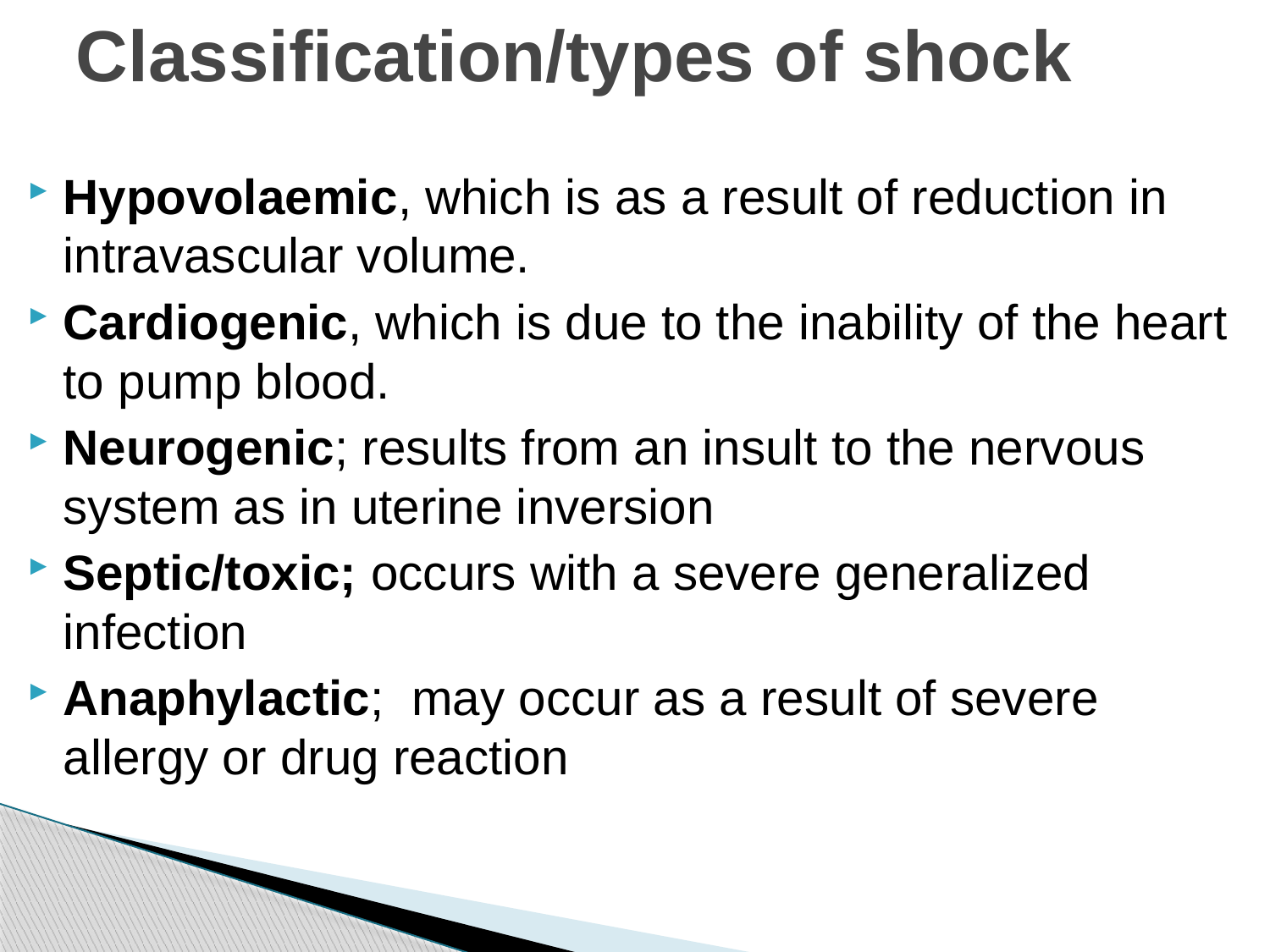

# Classification/types of shock
Hypovolaemic, which is as a result of reduction in intravascular volume.
Cardiogenic, which is due to the inability of the heart to pump blood.
Neurogenic; results from an insult to the nervous system as in uterine inversion
Septic/toxic; occurs with a severe generalized infection
Anaphylactic;  may occur as a result of severe allergy or drug reaction